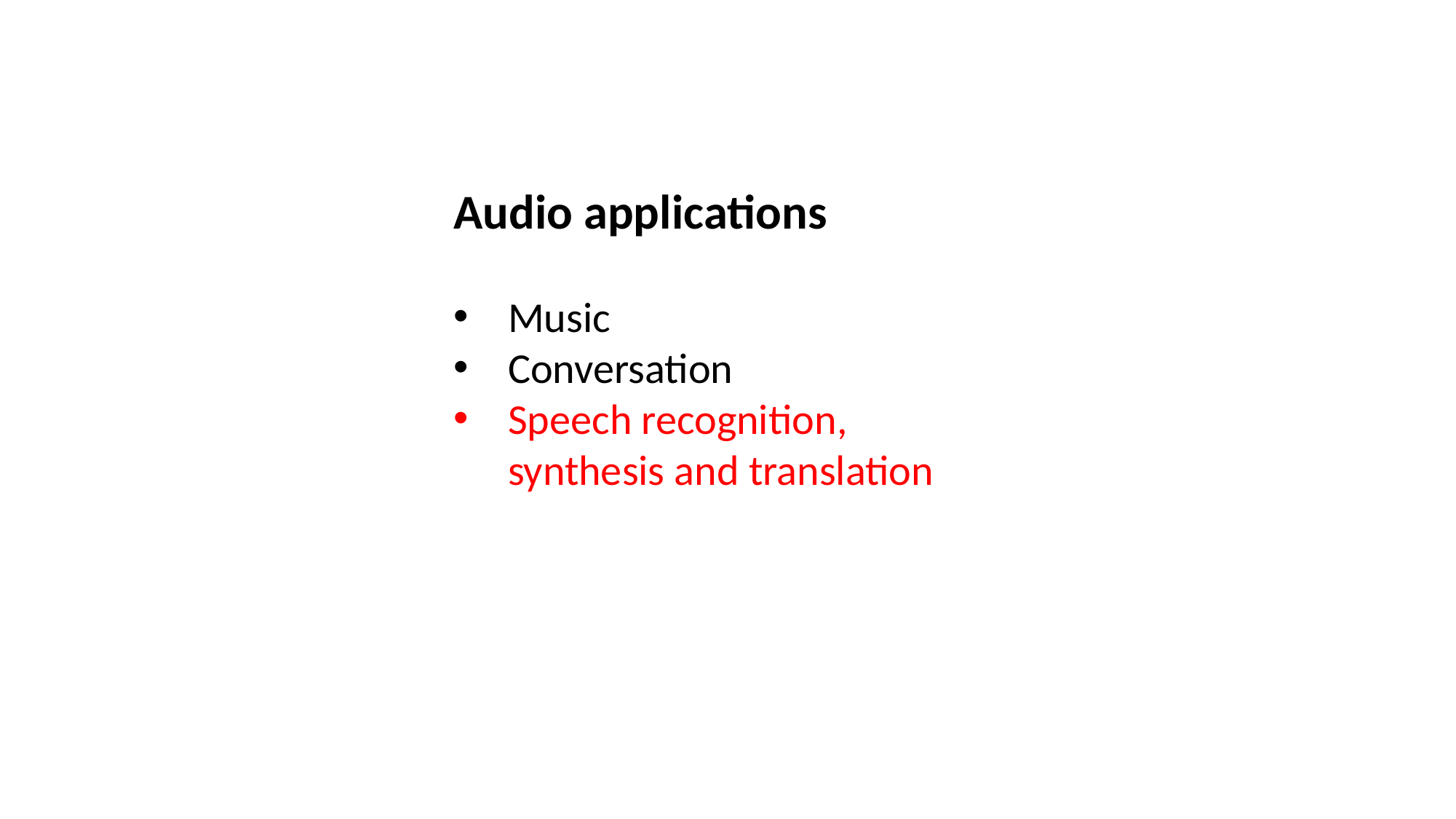

Audio applications

Music
Conversation
Speech recognition, synthesis and translation